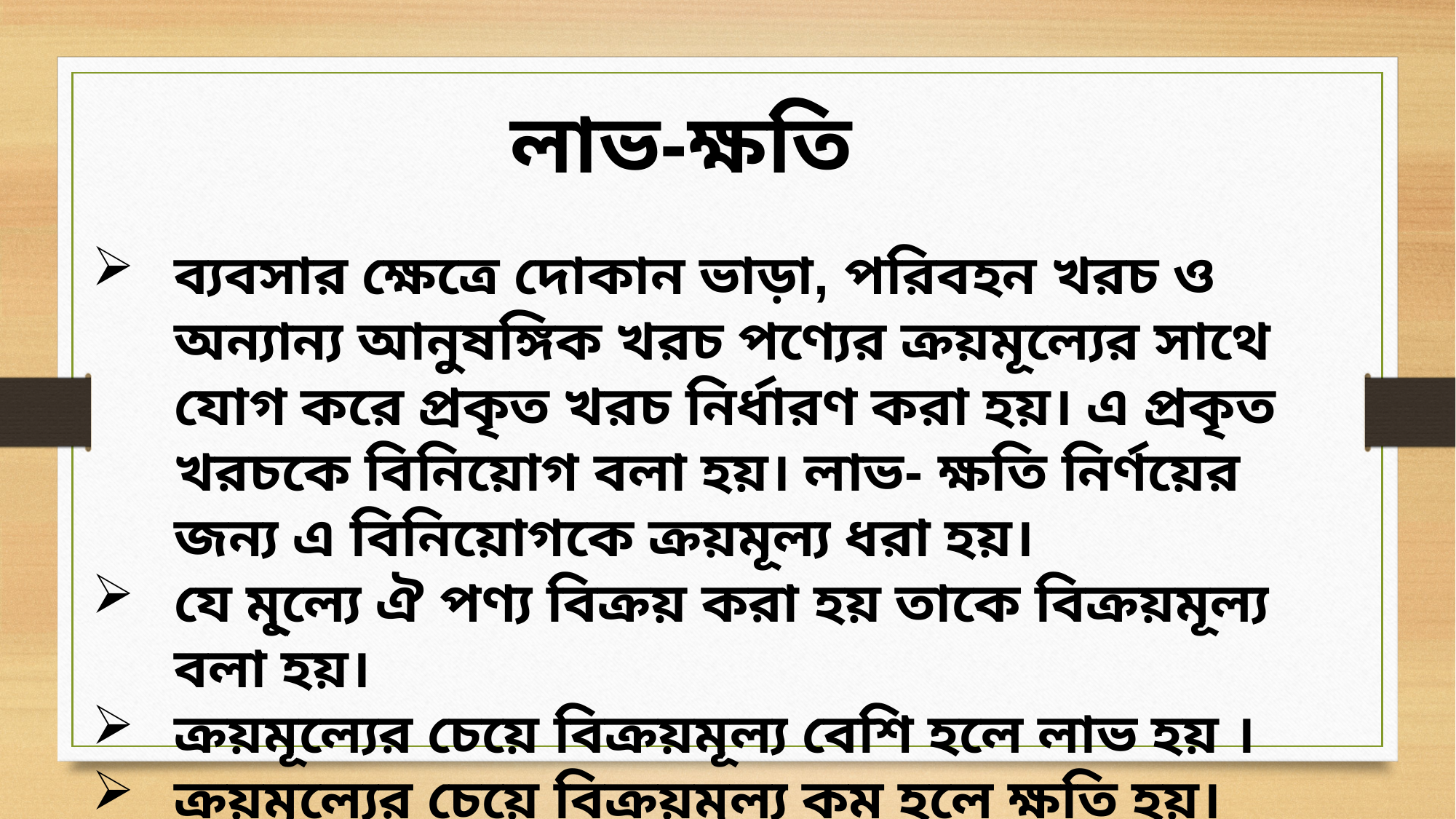

লাভ-ক্ষতি
ব্যবসার ক্ষেত্রে দোকান ভাড়া, পরিবহন খরচ ও অন্যান্য আনুষঙ্গিক খরচ পণ্যের ক্রয়মূল্যের সাথে যোগ করে প্রকৃত খরচ নির্ধারণ করা হয়। এ প্রকৃত খরচকে বিনিয়োগ বলা হয়। লাভ- ক্ষতি নির্ণয়ের জন্য এ বিনিয়োগকে ক্রয়মূল্য ধরা হয়।
যে মূ্ল্যে ঐ পণ্য বিক্রয় করা হয় তাকে বিক্রয়মূল্য বলা হয়।
ক্রয়মূল্যের চেয়ে বিক্রয়মূল্য বেশি হলে লাভ হয় ।
ক্রয়মূল্যের চেয়ে বিক্রয়মূল্য কম হলে ক্ষতি হয়।